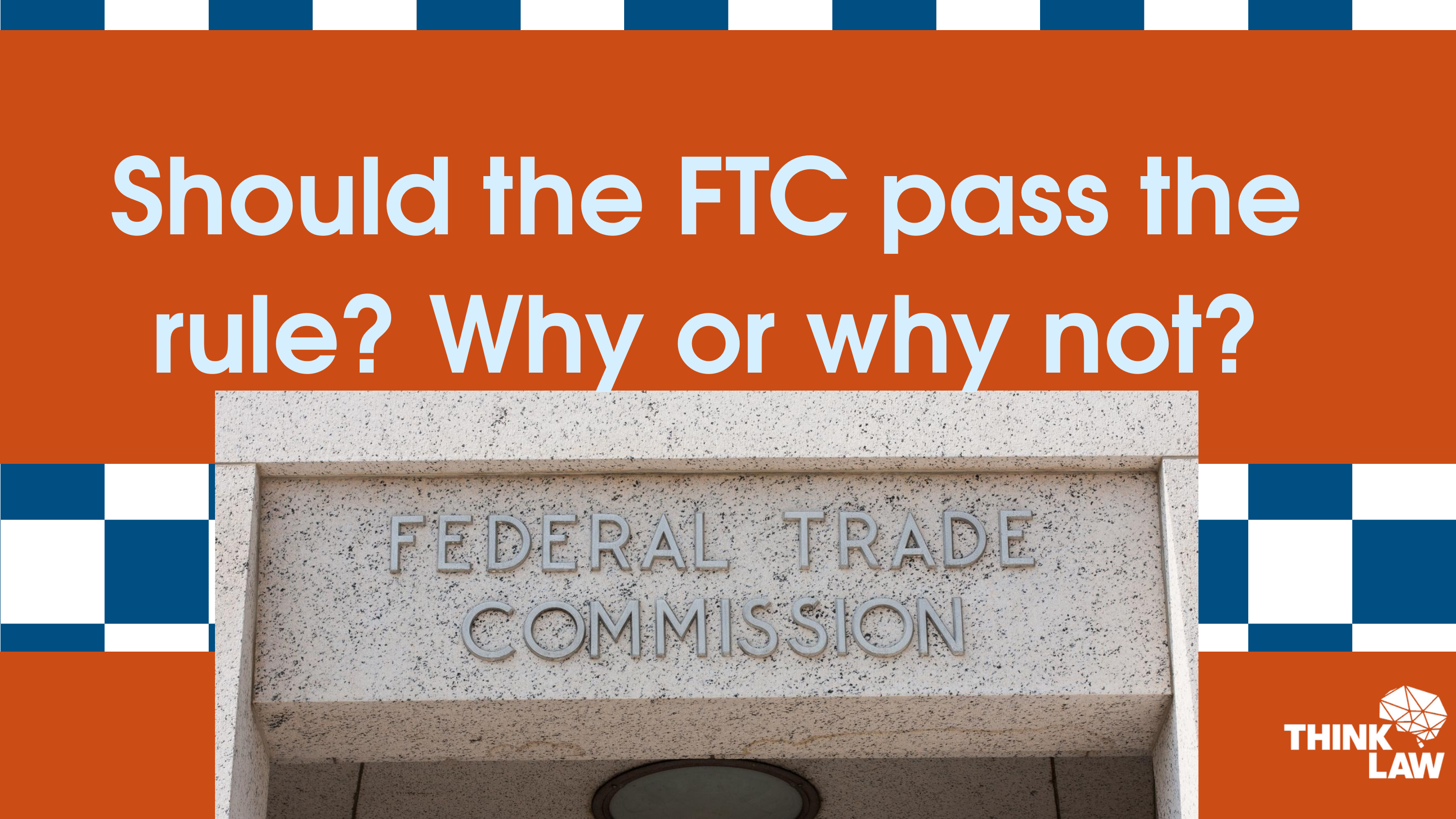

Should the FTC pass the rule? Why or why not?